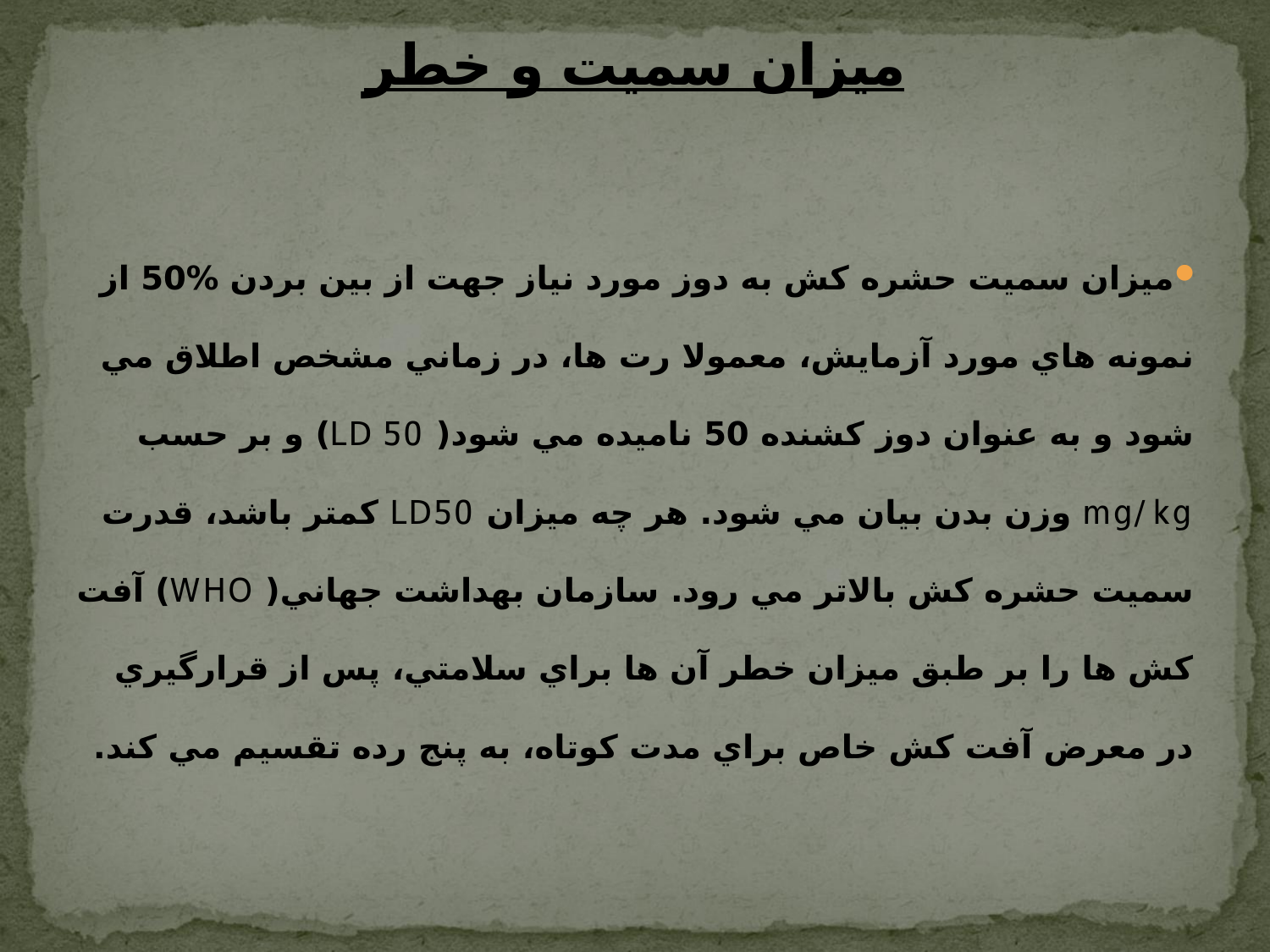

# ميزان سميت و خطر
ميزان سميت حشره کش به دوز مورد نياز جهت از بين بردن %50 از نمونه هاي مورد آزمايش، معمولا رت ها، در زماني مشخص اطلاق مي شود و به عنوان دوز کشنده 50 ناميده مي شود( LD 50) و بر حسب mg/kg وزن بدن بيان مي شود. هر چه ميزان LD50 کمتر باشد، قدرت سميت حشره کش بالاتر مي رود. سازمان بهداشت جهاني( WHO) آفت کش ها را بر طبق ميزان خطر آن ها براي سلامتي، پس از قرارگيري در معرض آفت کش خاص براي مدت کوتاه، به پنج رده تقسيم مي کند.